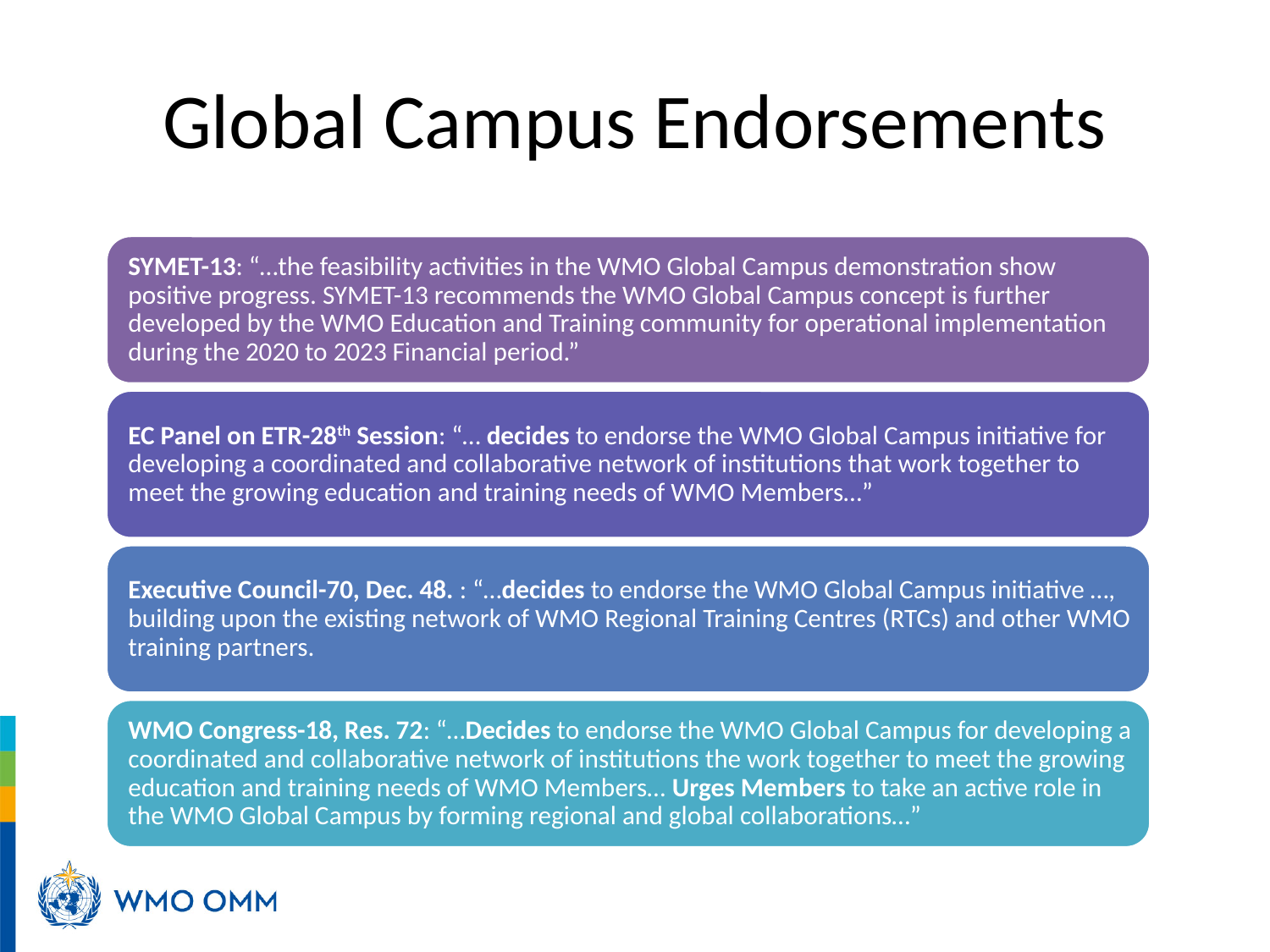

# Global Campus Endorsements
SYMET-13: “…the feasibility activities in the WMO Global Campus demonstration show positive progress. SYMET-13 recommends the WMO Global Campus concept is further developed by the WMO Education and Training community for operational implementation during the 2020 to 2023 Financial period.”
EC Panel on ETR-28th Session: “… decides to endorse the WMO Global Campus initiative for developing a coordinated and collaborative network of institutions that work together to meet the growing education and training needs of WMO Members…”
Executive Council-70, Dec. 48. : “…decides to endorse the WMO Global Campus initiative …, building upon the existing network of WMO Regional Training Centres (RTCs) and other WMO training partners.
WMO Congress-18, Res. 72: “…Decides to endorse the WMO Global Campus for developing a coordinated and collaborative network of institutions the work together to meet the growing education and training needs of WMO Members… Urges Members to take an active role in the WMO Global Campus by forming regional and global collaborations…”